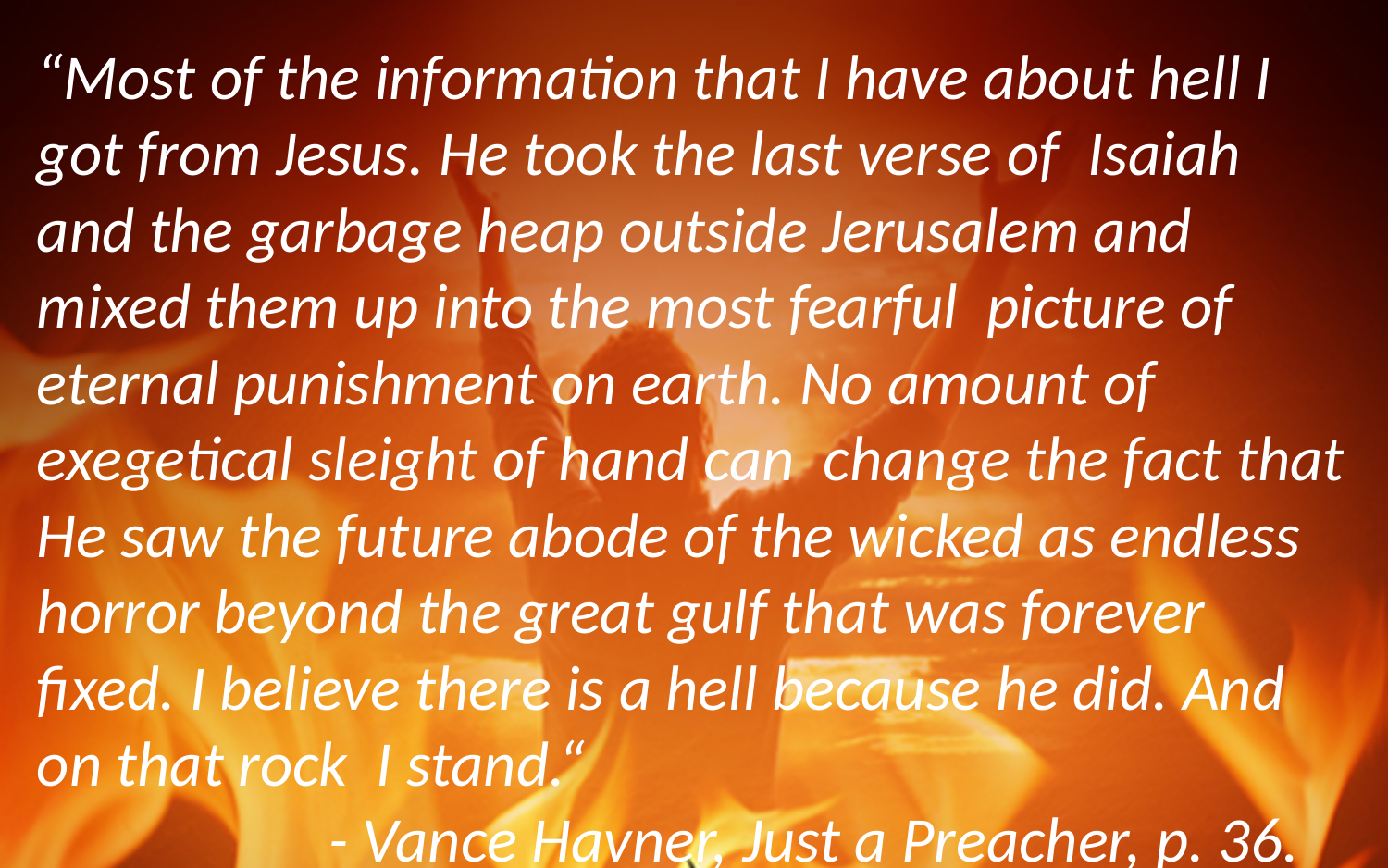

“Most of the information that I have about hell I got from Jesus. He took the last verse of  Isaiah and the garbage heap outside Jerusalem and mixed them up into the most fearful  picture of eternal punishment on earth. No amount of exegetical sleight of hand can  change the fact that He saw the future abode of the wicked as endless horror beyond the great gulf that was forever fixed. I believe there is a hell because he did. And on that rock  I stand.“								 - Vance Havner, Just a Preacher, p. 36.